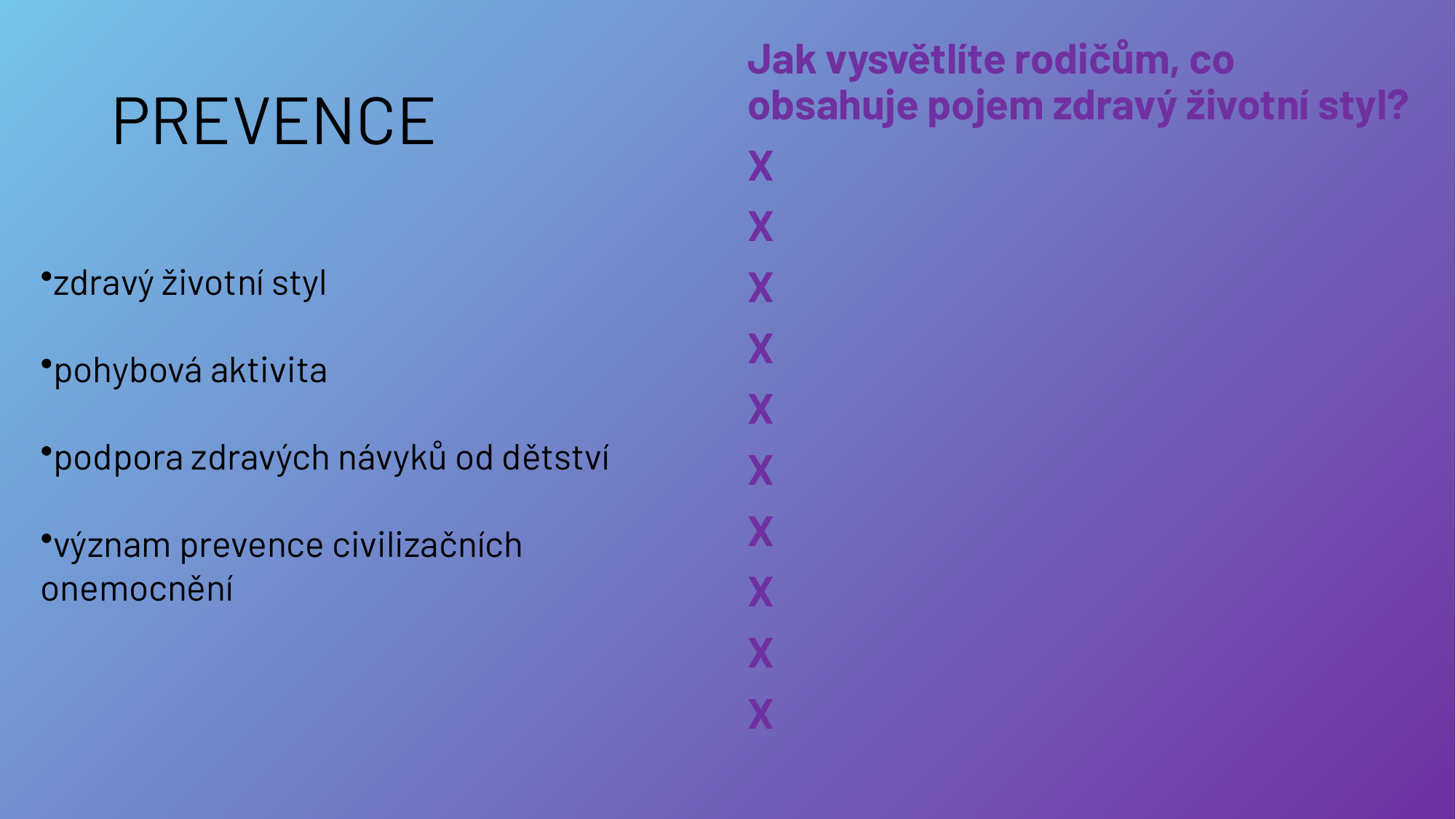

Jak vysvětlíte rodičům, co obsahuje pojem zdravý životní styl?
X
X
X
X
X
X
X
X
X
X

# PREVENCE

zdravý životní styl

pohybová aktivita

podpora zdravých návyků od dětství

význam prevence civilizačních onemocnění